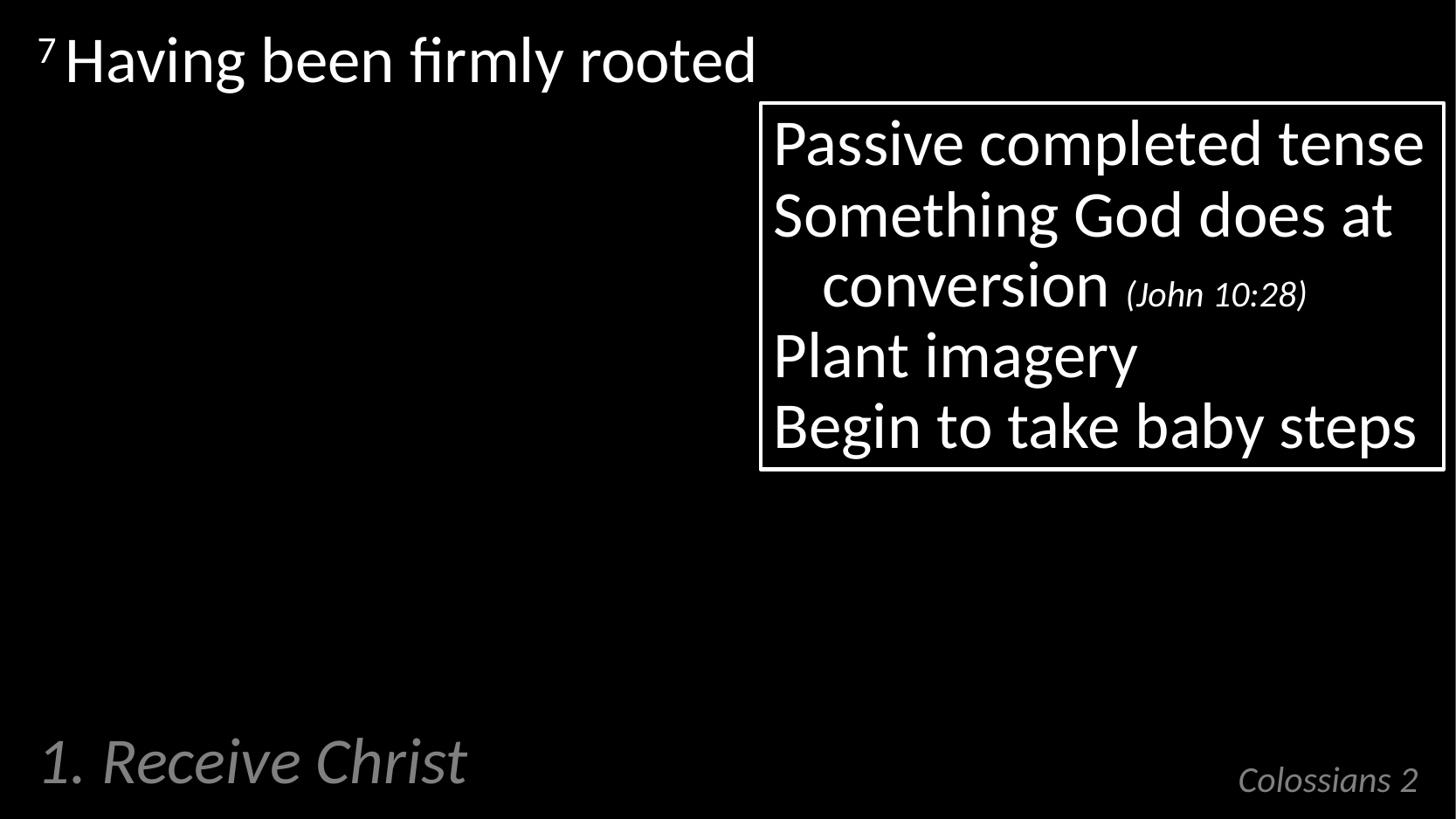

7 Having been firmly rooted

Passive completed tense
Something God does at conversion (John 10:28)
Plant imagery
Begin to take baby steps
1. Receive Christ
# Colossians 2